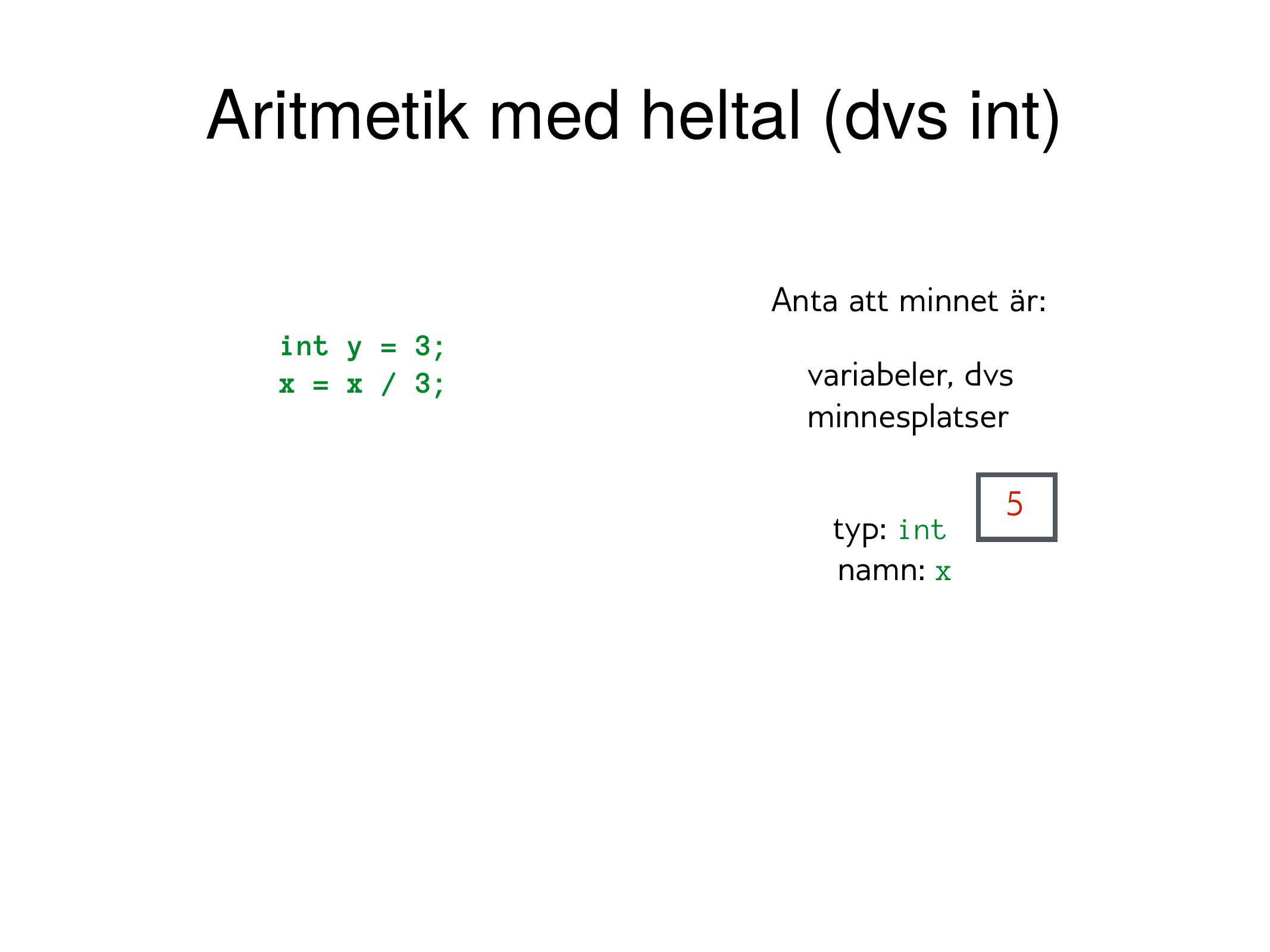

Aritmetik med heltal (dvs int)
Anta att minnet är:

int y = 3;
x = x / 3;
variabeler, dvs
minnesplatser

  5
typ: int
namn: x